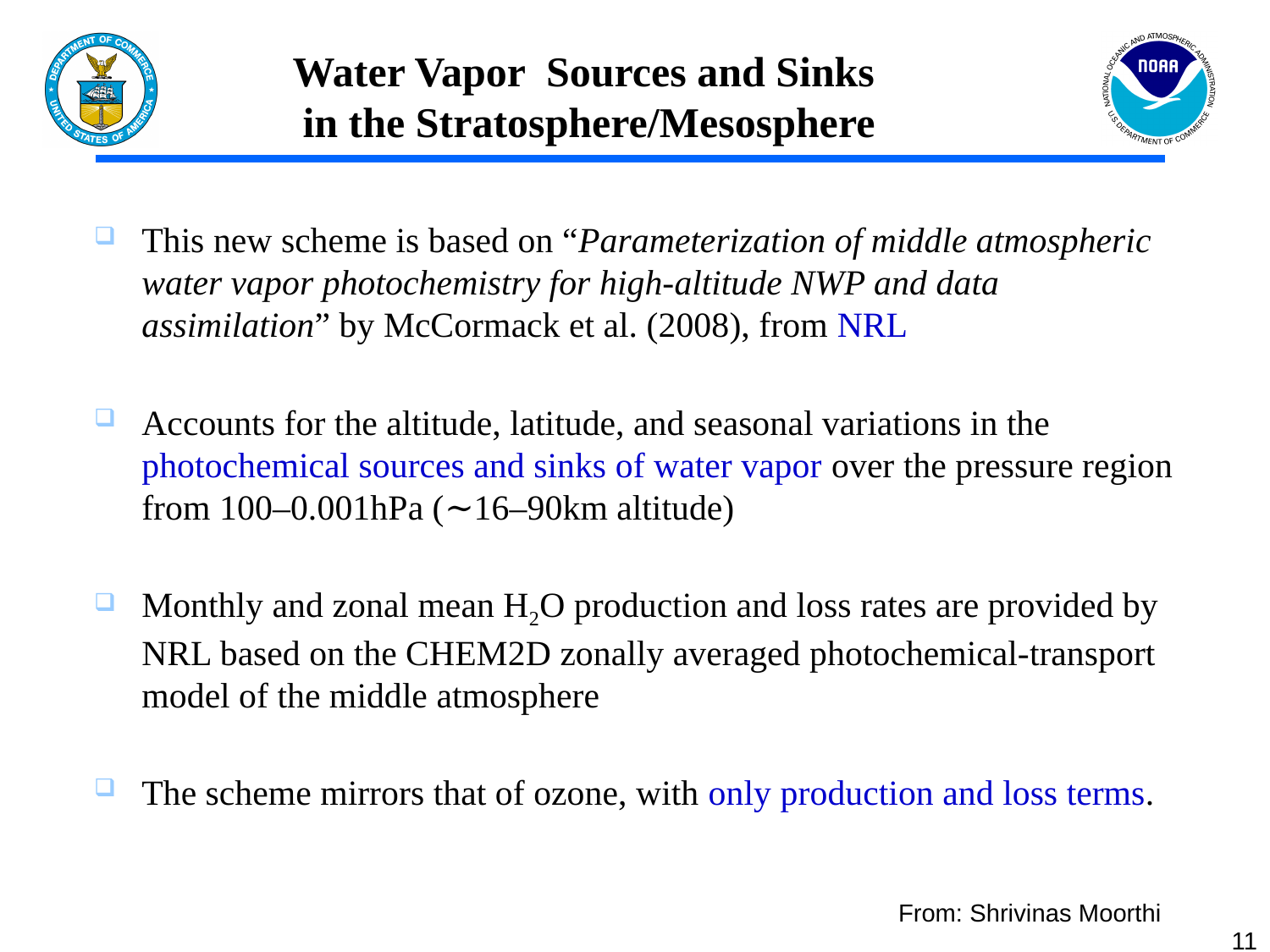

Water Vapor  Sources and Sinks
 in the Stratosphere/Mesosphere
This new scheme is based on “Parameterization of middle atmospheric water vapor photochemistry for high-altitude NWP and data assimilation” by McCormack et al. (2008), from NRL

Accounts for the altitude, latitude, and seasonal variations in the photochemical sources and sinks of water vapor over the pressure region from 100–0.001hPa (∼16–90km altitude)

Monthly and zonal mean H2O production and loss rates are provided by NRL based on the CHEM2D zonally averaged photochemical-transport model of the middle atmosphere

The scheme mirrors that of ozone, with only production and loss terms.
From: Shrivinas Moorthi